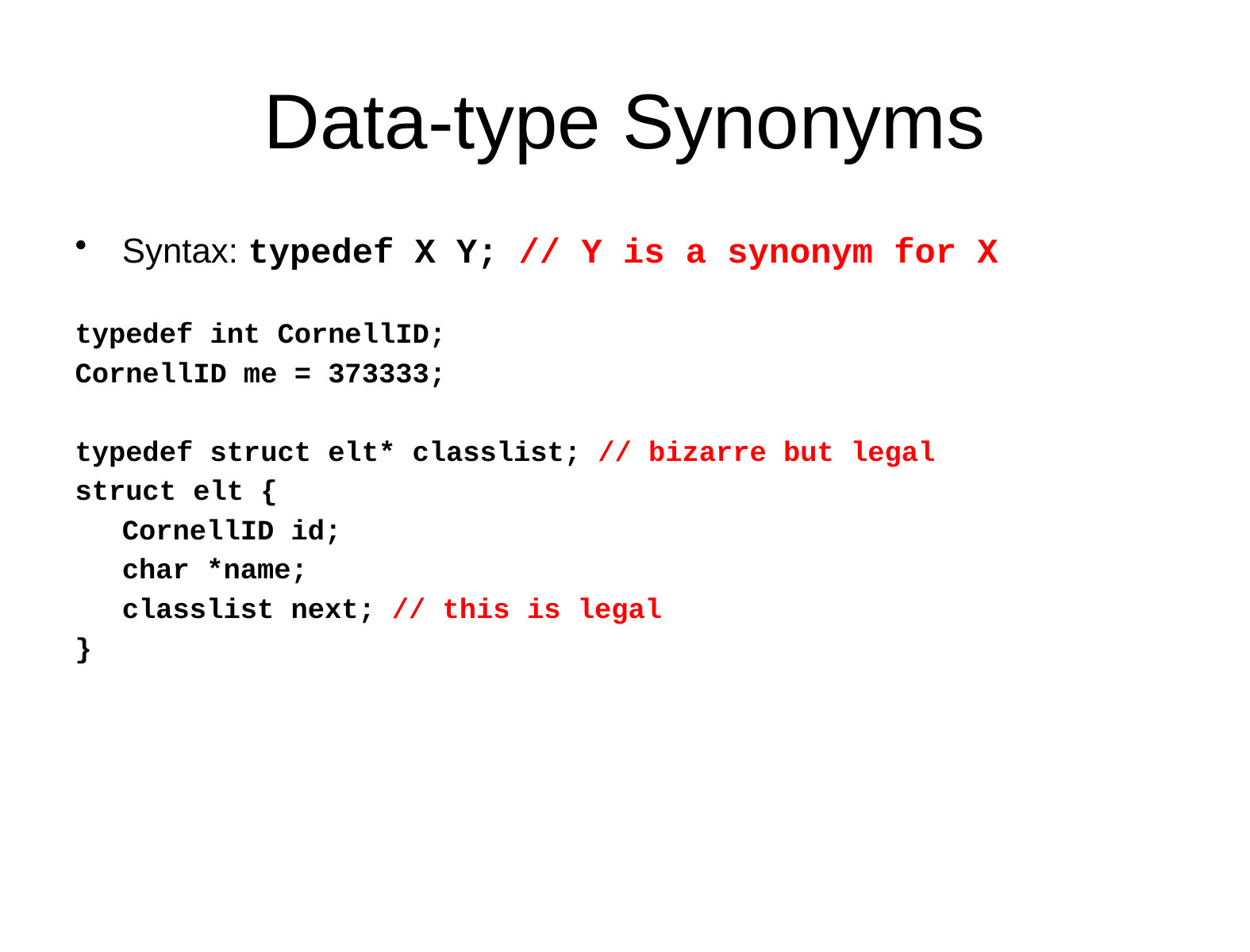

# Data-type Synonyms
Syntax: typedef X Y; // Y is a synonym for X

typedef int CornellID;
CornellID me = 373333;

typedef struct elt* classlist; // bizarre but legal
struct elt {
	CornellID id;
	char *name;
	classlist next; // this is legal
}